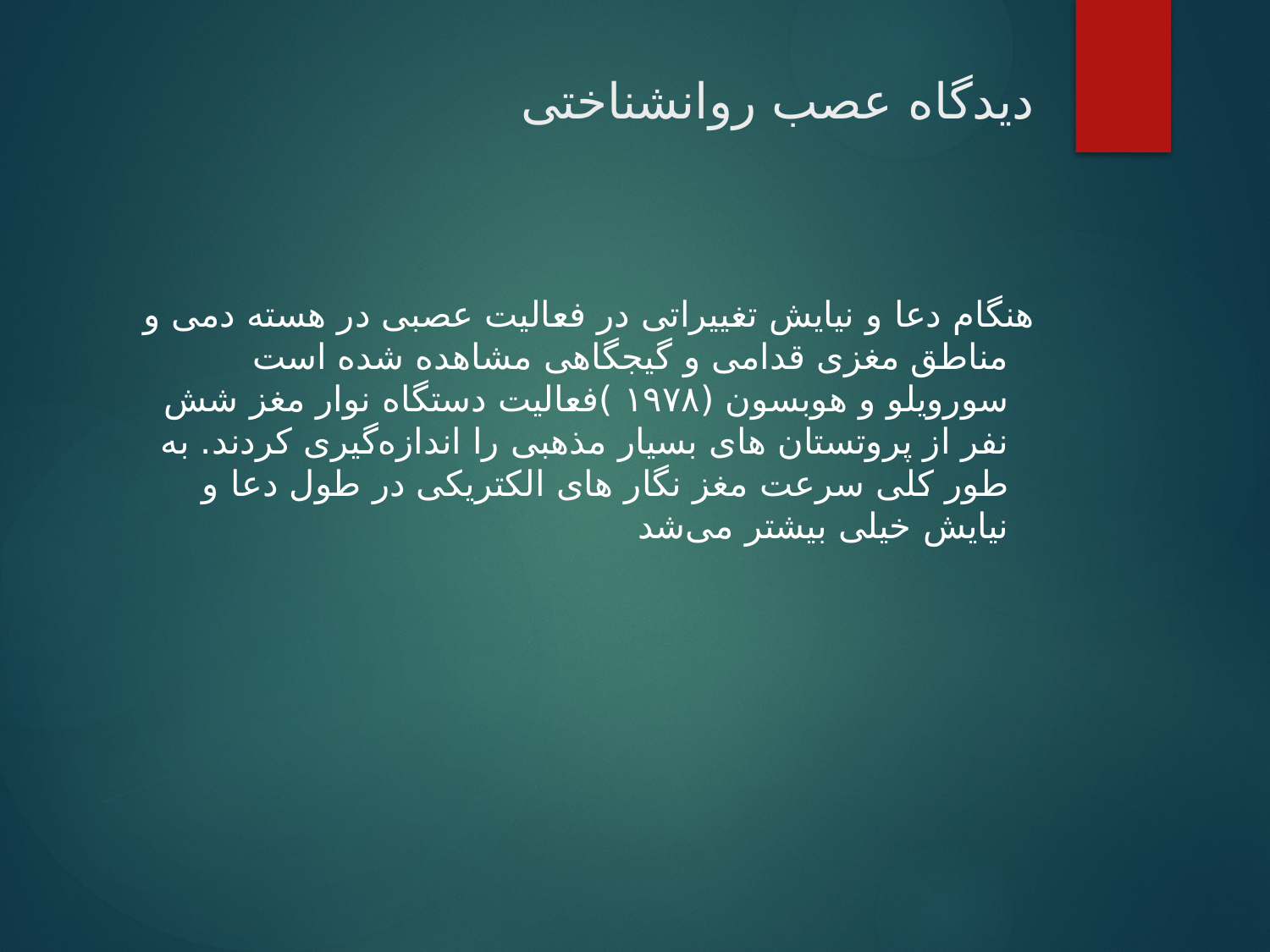

# دیدگاه عصب روانشناختی
هنگام دعا و نیایش تغییراتی در فعالیت عصبی در هسته دمی و مناطق مغزی قدامی و گیجگاهی مشاهده شده است سورویلو و هوبسون (۱۹۷۸ )فعالیت دستگاه نوار مغز شش نفر از پروتستان های بسیار مذهبی را اندازه‌گیری کردند. به طور کلی سرعت مغز نگار های الکتریکی در طول دعا و نیایش خیلی بیشتر می‌شد